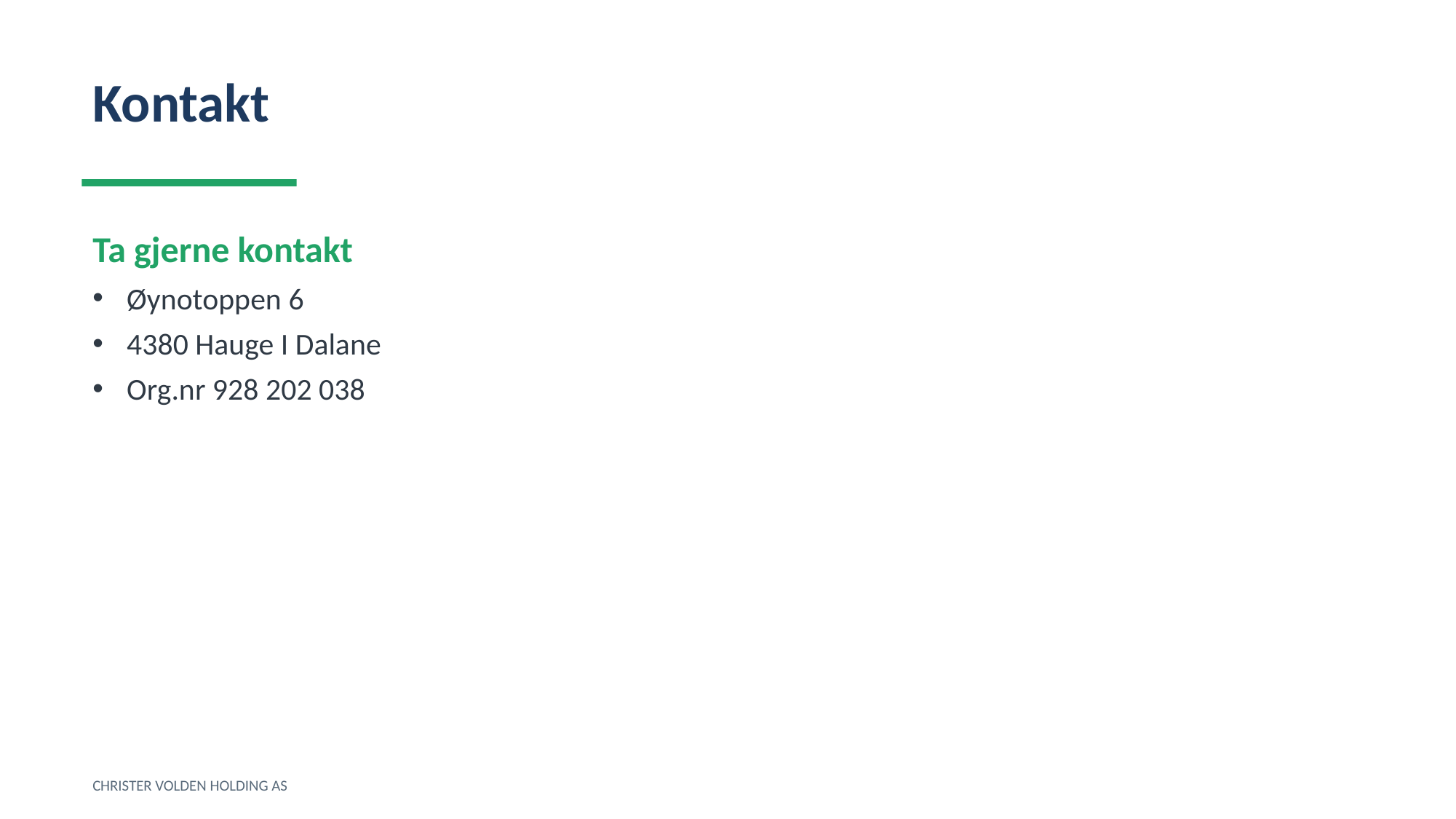

Kontakt

Ta gjerne kontakt
Øynotoppen 6
4380 Hauge I Dalane
Org.nr 928 202 038
CHRISTER VOLDEN HOLDING AS